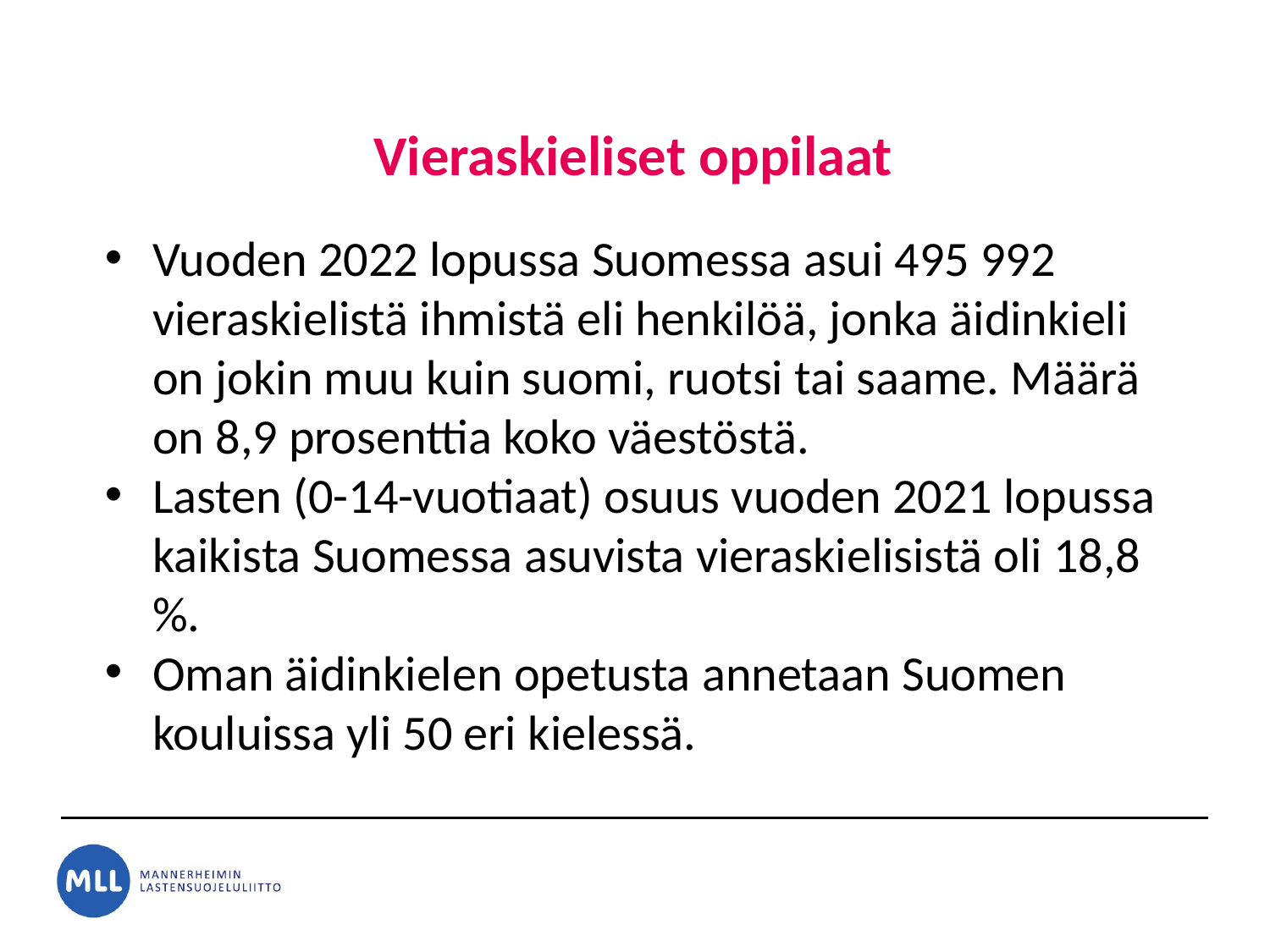

# Vieraskieliset oppilaat
Vuoden 2022 lopussa Suomessa asui 495 992  vieraskielistä ihmistä eli henkilöä, jonka äidinkieli on jokin muu kuin suomi, ruotsi tai saame. Määrä on 8,9 prosenttia koko väestöstä.
Lasten (0-14-vuotiaat) osuus vuoden 2021 lopussa kaikista Suomessa asuvista vieraskielisistä oli 18,8 %.
Oman äidinkielen opetusta annetaan Suomen kouluissa yli 50 eri kielessä.